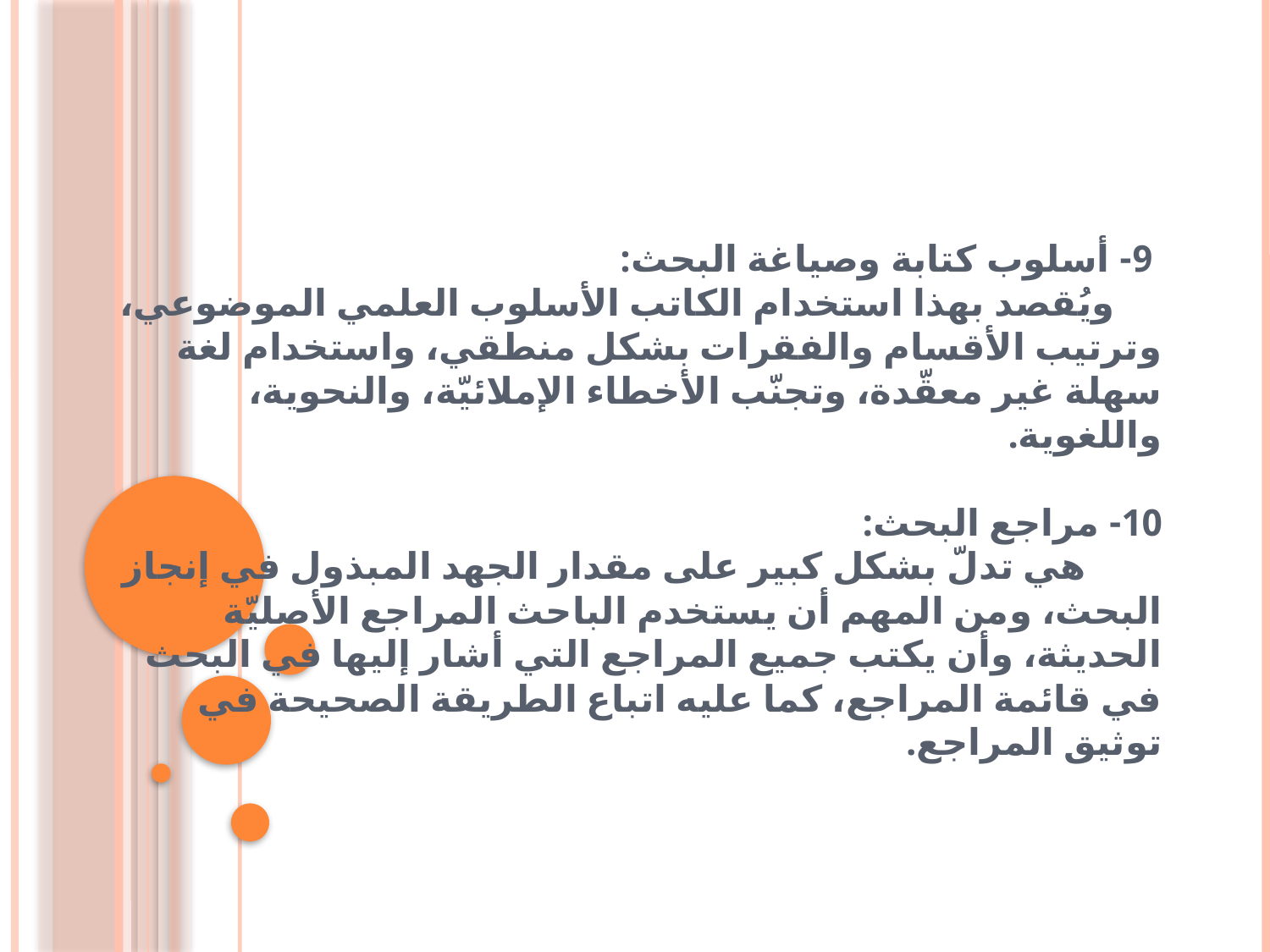

# 9- أسلوب كتابة وصياغة البحث: ويُقصد بهذا استخدام الكاتب الأسلوب العلمي الموضوعي، وترتيب الأقسام والفقرات بشكل منطقي، واستخدام لغة سهلة غير معقّدة، وتجنّب الأخطاء الإملائيّة، والنحوية، واللغوية.   10- مراجع البحث: هي تدلّ بشكل كبير على مقدار الجهد المبذول في إنجاز البحث، ومن المهم أن يستخدم الباحث المراجع الأصليّة الحديثة، وأن يكتب جميع المراجع التي أشار إليها في البحث في قائمة المراجع، كما عليه اتباع الطريقة الصحيحة في توثيق المراجع.